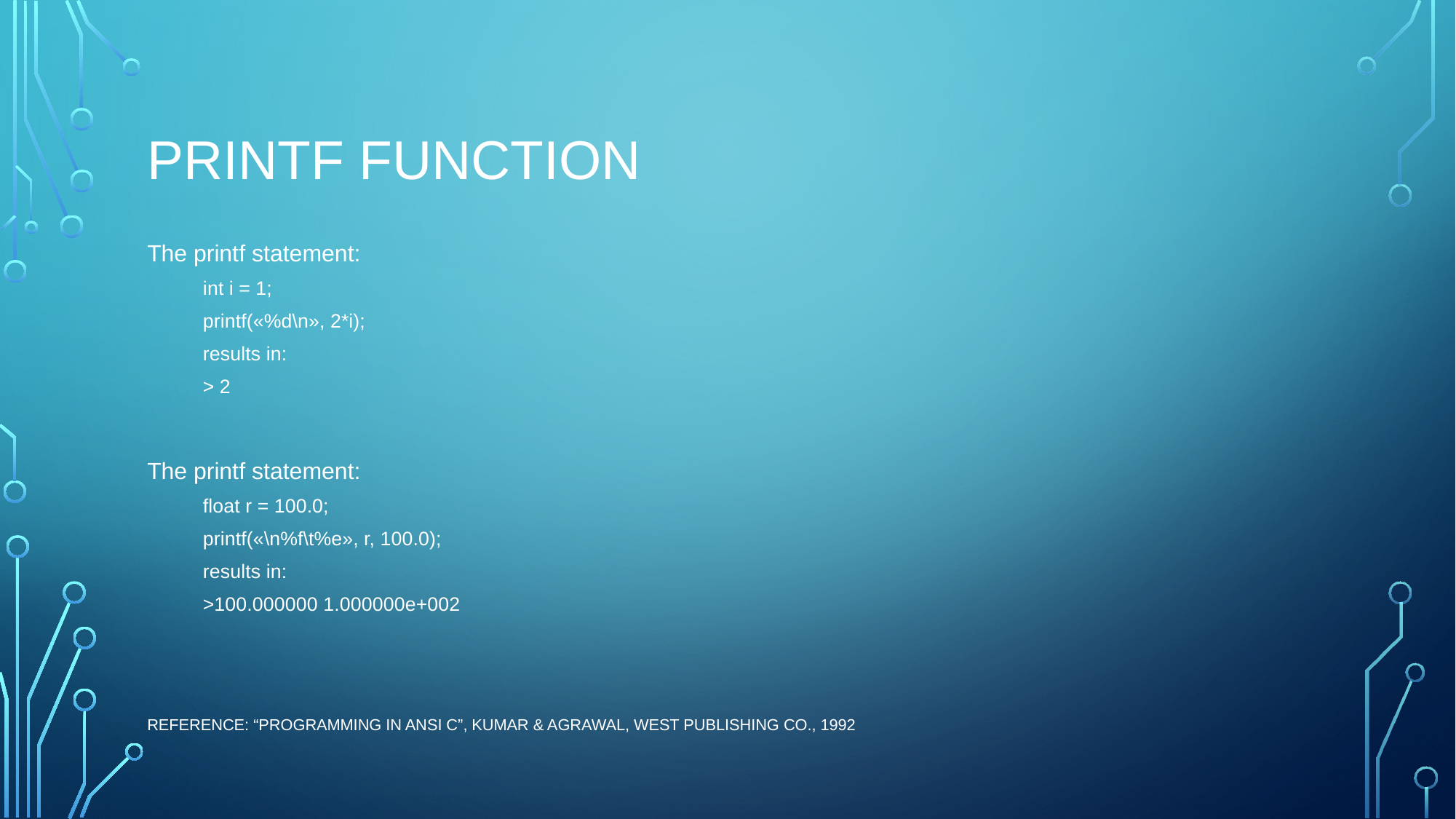

# Prıntf functıon
The printf statement:
int i = 1;
printf(«%d\n», 2*i);
results in:
> 2

The printf statement:
float r = 100.0;
printf(«\n%f\t%e», r, 100.0);
results in:
>100.000000 1.000000e+002

Reference: “Programming in ANSI C”, Kumar & Agrawal, West Publishing Co., 1992